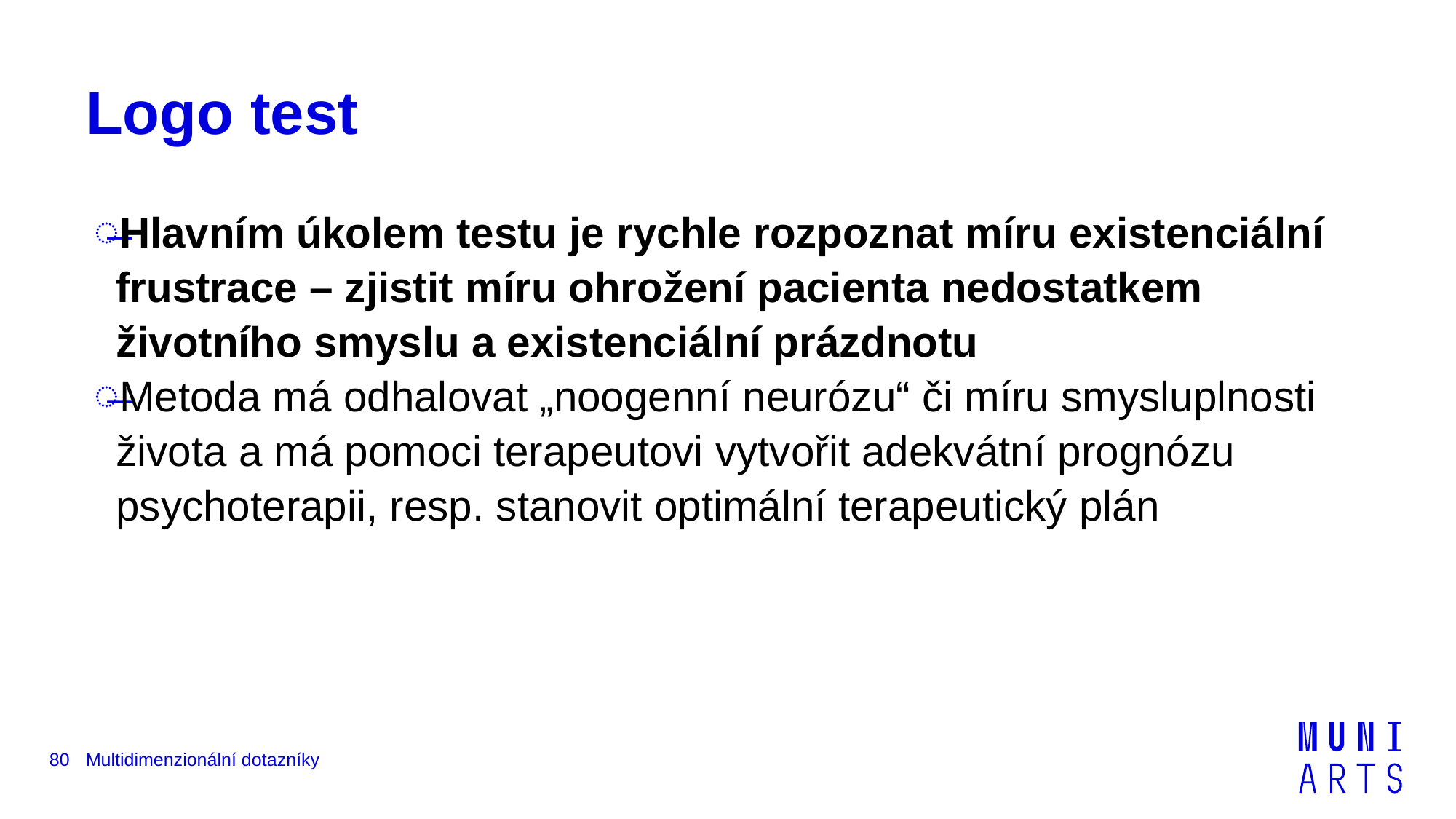

# Logo test
Hlavním úkolem testu je rychle rozpoznat míru existenciální frustrace – zjistit míru ohrožení pacienta nedostatkem životního smyslu a existenciální prázdnotu
Metoda má odhalovat „noogenní neurózu“ či míru smysluplnosti života a má pomoci terapeutovi vytvořit adekvátní prognózu psychoterapii, resp. stanovit optimální terapeutický plán

80
Multidimenzionální dotazníky